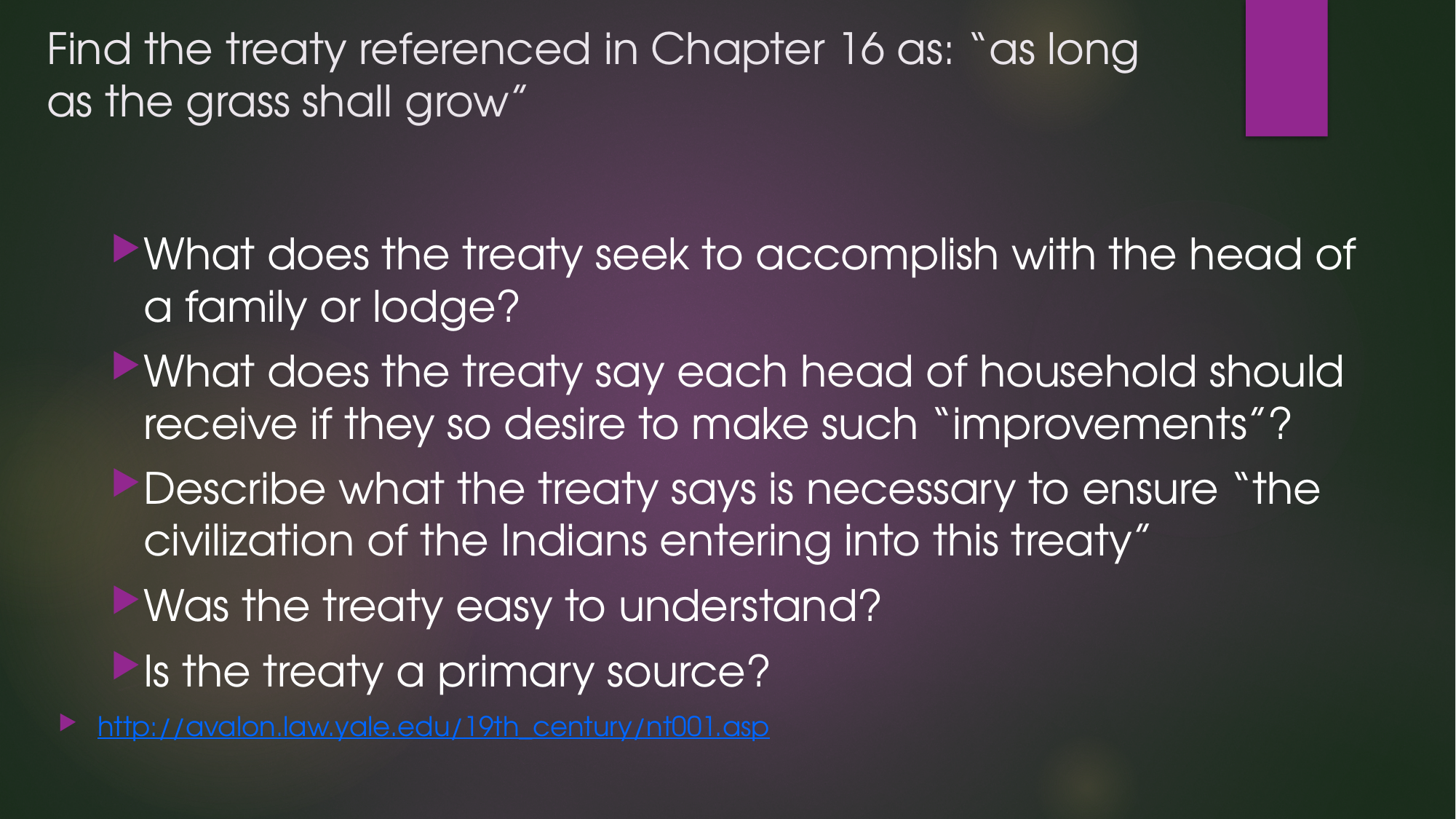

# Find the treaty referenced in Chapter 16 as: “as long as the grass shall grow”
What does the treaty seek to accomplish with the head of a family or lodge?
What does the treaty say each head of household should receive if they so desire to make such “improvements”?
Describe what the treaty says is necessary to ensure “the civilization of the Indians entering into this treaty”
Was the treaty easy to understand?
Is the treaty a primary source?
http://avalon.law.yale.edu/19th_century/nt001.asp